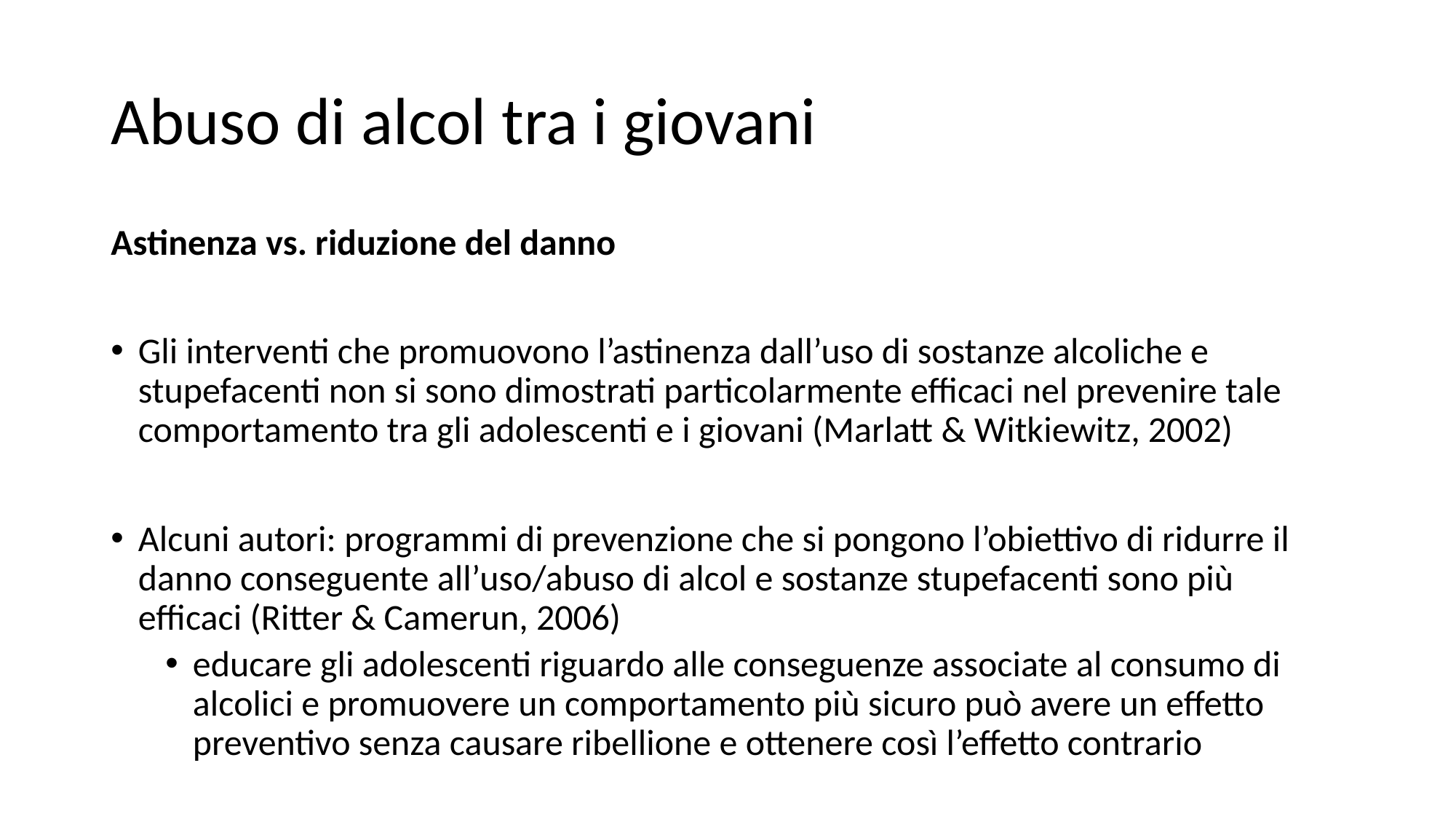

# Abuso di alcol tra i giovani
Astinenza vs. riduzione del danno

Gli interventi che promuovono l’astinenza dall’uso di sostanze alcoliche e stupefacenti non si sono dimostrati particolarmente efficaci nel prevenire tale comportamento tra gli adolescenti e i giovani (Marlatt & Witkiewitz, 2002)

Alcuni autori: programmi di prevenzione che si pongono l’obiettivo di ridurre il danno conseguente all’uso/abuso di alcol e sostanze stupefacenti sono più efficaci (Ritter & Camerun, 2006)
educare gli adolescenti riguardo alle conseguenze associate al consumo di alcolici e promuovere un comportamento più sicuro può avere un effetto preventivo senza causare ribellione e ottenere così l’effetto contrario